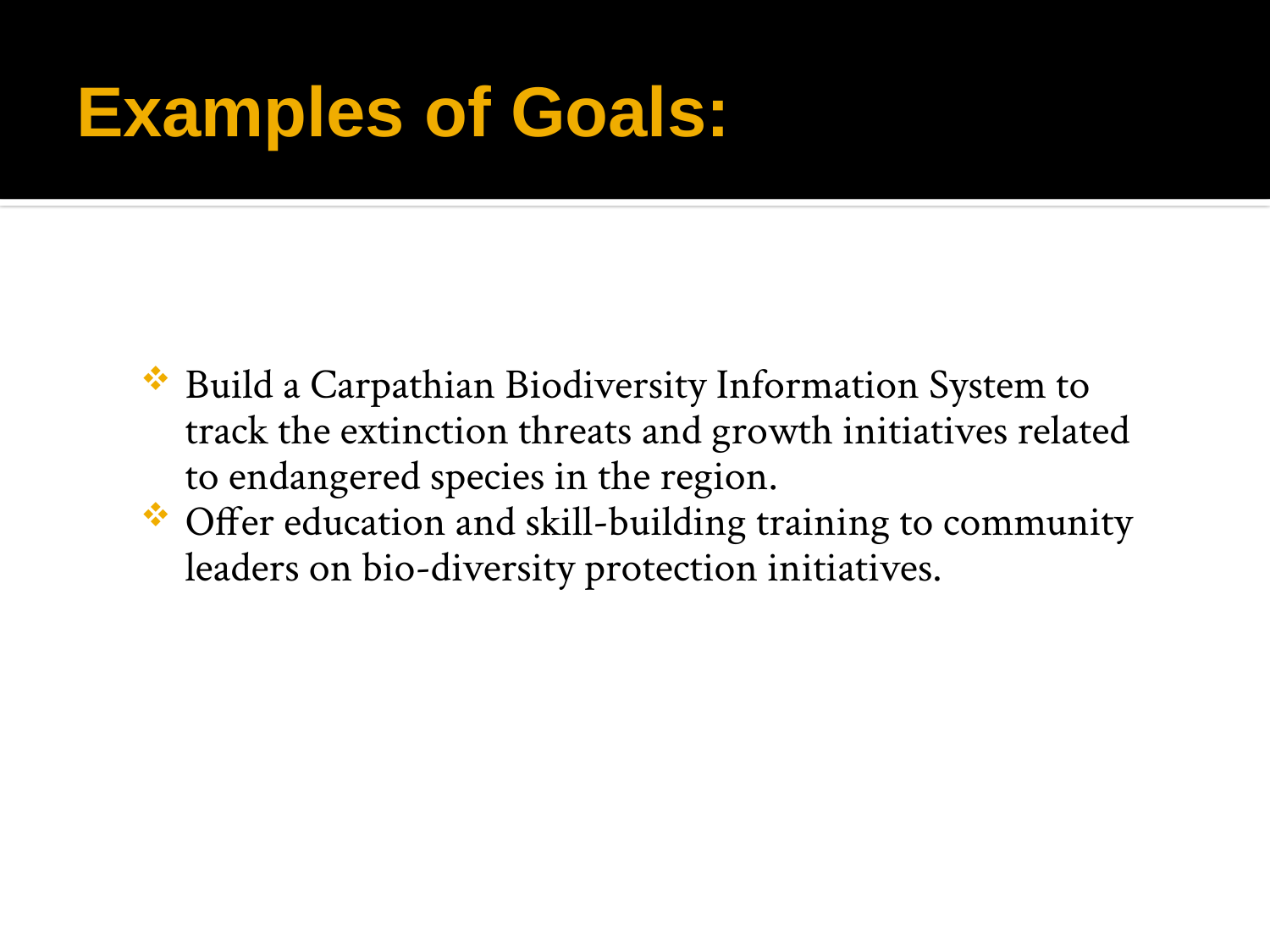

# Examples of Goals:
Build a Carpathian Biodiversity Information System to track the extinction threats and growth initiatives related to endangered species in the region.
Offer education and skill-building training to community leaders on bio-diversity protection initiatives.